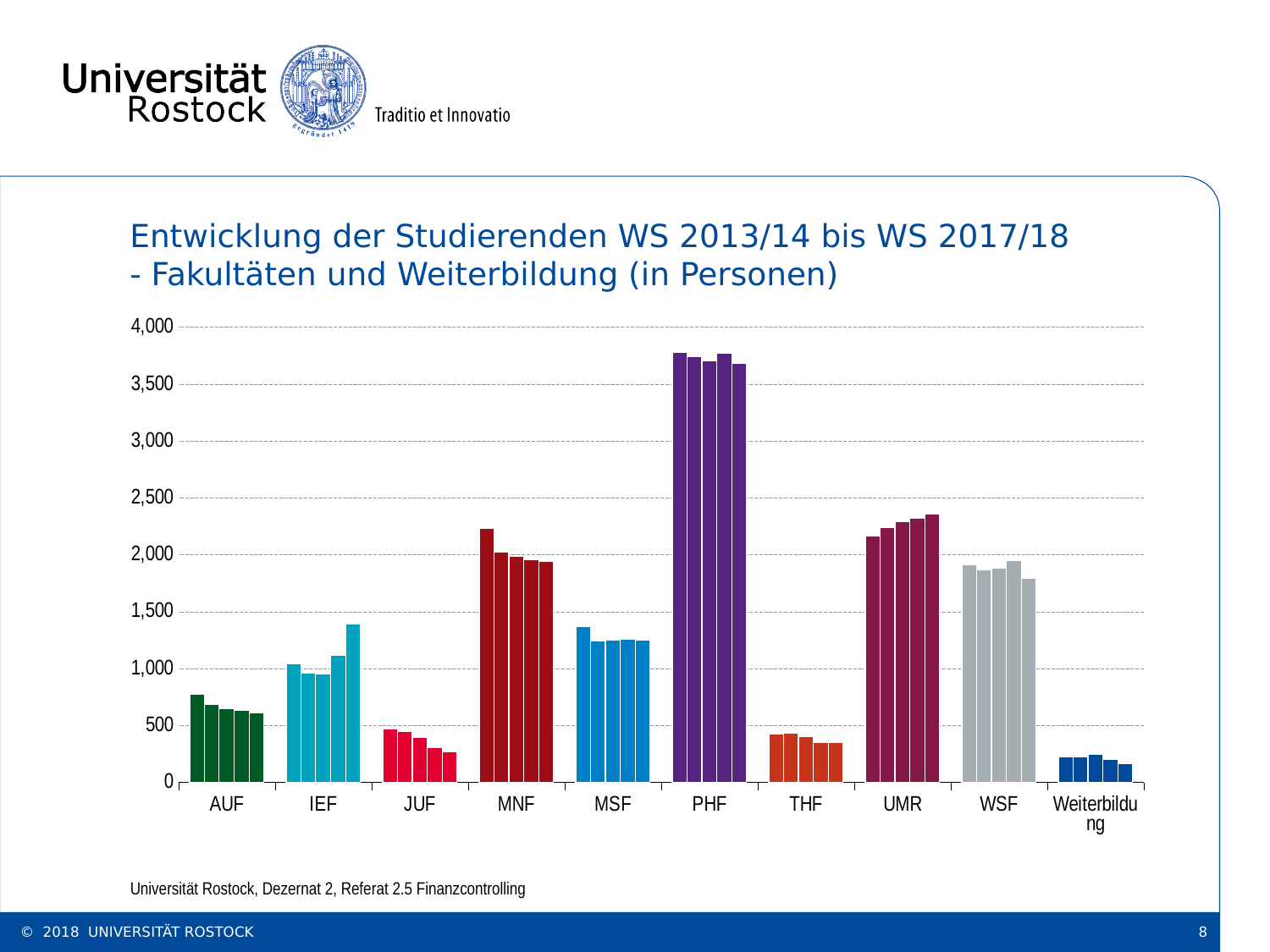

# Entwicklung der Studierenden WS 2013/14 bis WS 2017/18 - Fakultäten und Weiterbildung (in Personen)

### Chart

| Category |  |  |  |  |  |
|---|---|---|---|---|---|
| AUF | 774.0 | 687.0 | 646.0 | 630.0 | 614.0 |
| IEF | 1045.0 | 966.0 | 950.0 | 1117.0 | 1388.0 |
| JUF | 472.0 | 449.0 | 393.0 | 303.0 | 268.0 |
| MNF | 2232.0 | 2025.0 | 1989.0 | 1959.0 | 1944.0 |
| MSF | 1369.0 | 1246.0 | 1252.0 | 1259.0 | 1250.0 |
| PHF | 3783.0 | 3746.0 | 3706.0 | 3770.0 | 3679.0 |
| THF | 431.0 | 432.0 | 404.0 | 352.0 | 349.0 |
| UMR | 2169.0 | 2238.0 | 2293.0 | 2321.0 | 2361.0 |
| WSF | 1913.0 | 1873.0 | 1883.0 | 1952.0 | 1794.0 |
| Weiterbildung | 229.0 | 228.0 | 250.0 | 201.0 | 165.0 |
Universität Rostock, Dezernat 2, Referat 2.5 Finanzcontrolling
©  2018  UNIVERSITÄT ROSTOCK
8